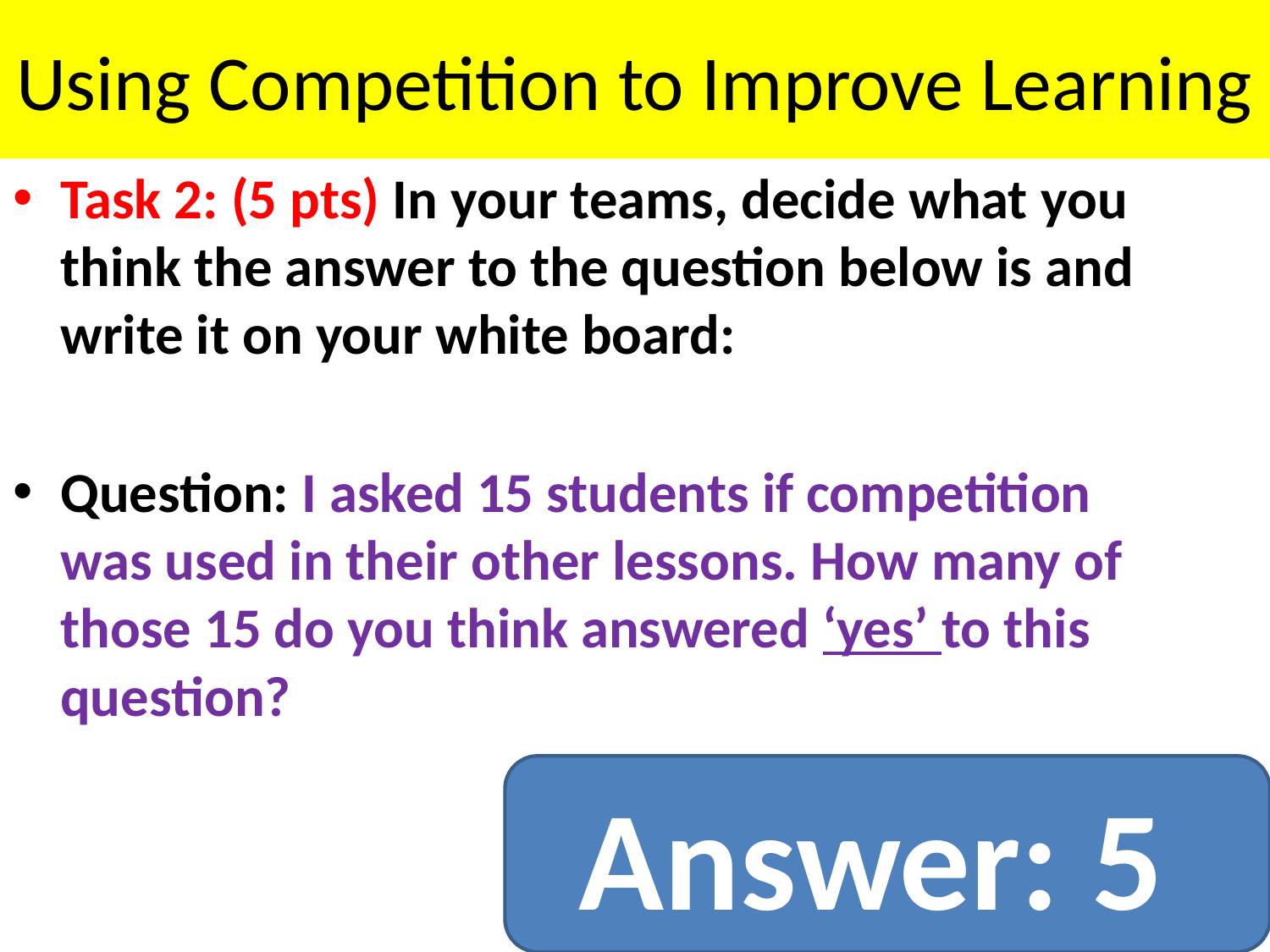

# Using Competition to Improve Learning
Task 2: (5 pts) In your teams, decide what you think the answer to the question below is and write it on your white board:

Question: I asked 15 students if competition was used in their other lessons. How many of those 15 do you think answered ‘yes’ to this question?
Answer: 5